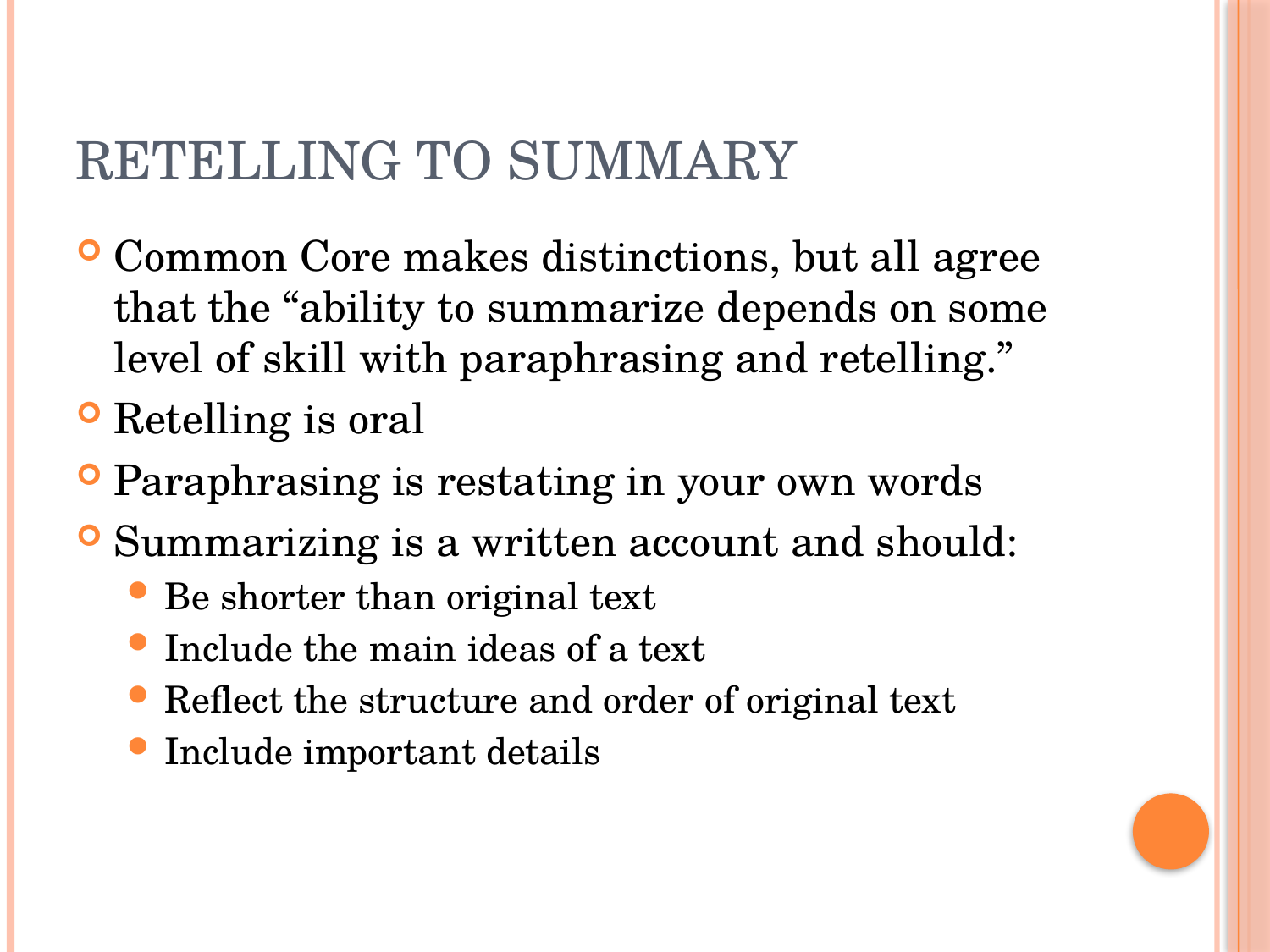

# Retelling to Summary
Common Core makes distinctions, but all agree that the “ability to summarize depends on some level of skill with paraphrasing and retelling.”
Retelling is oral
Paraphrasing is restating in your own words
Summarizing is a written account and should:
Be shorter than original text
Include the main ideas of a text
Reflect the structure and order of original text
Include important details